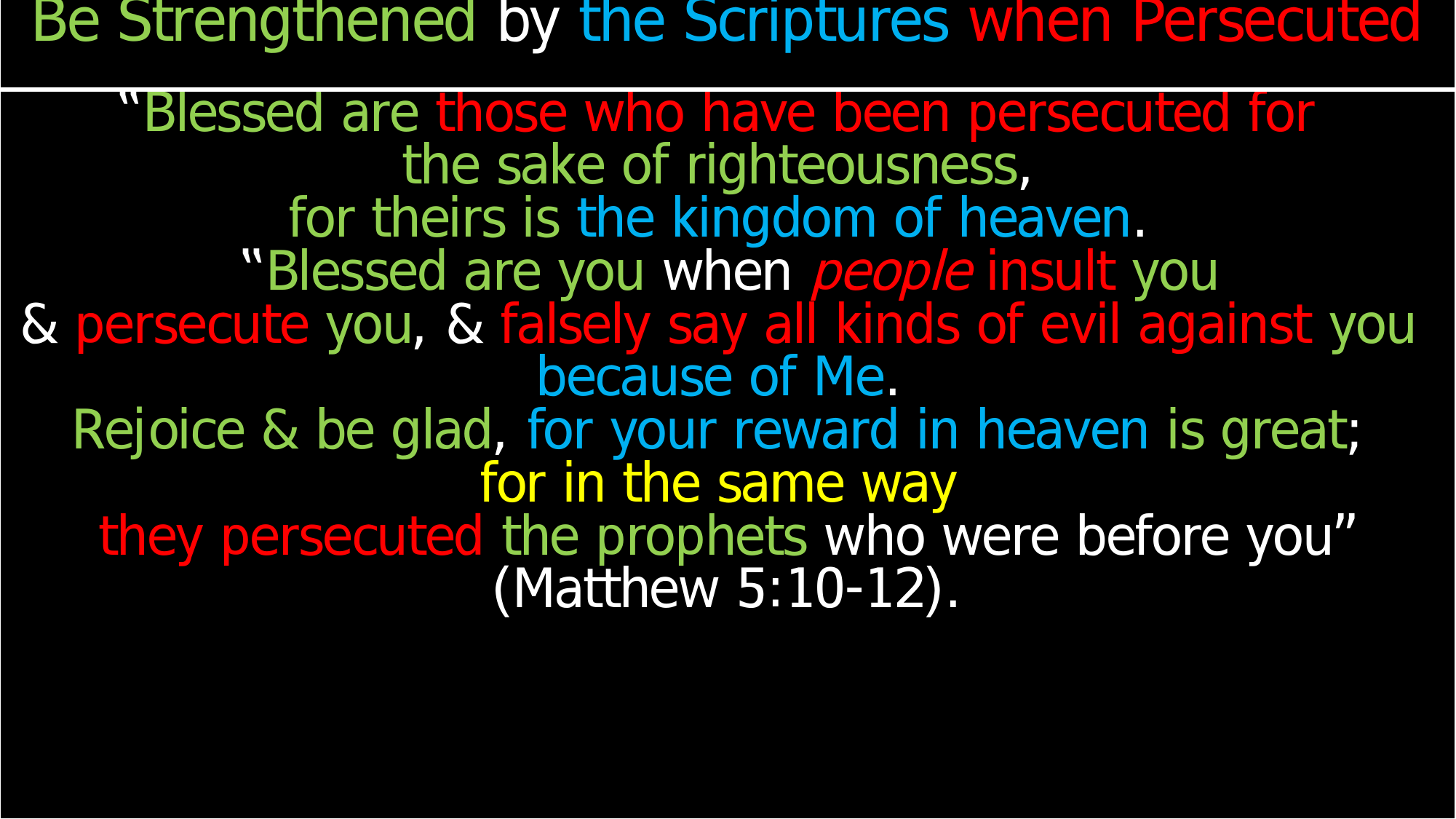

| Be Strengthened by the Scriptures when Persecuted |
| --- |
| “Blessed are those who have been persecuted for the sake of righteousness, for theirs is the kingdom of heaven.  “Blessed are you when people insult you & persecute you, & falsely say all kinds of evil against you because of Me. Rejoice & be glad, for your reward in heaven is great; for in the same way they persecuted the prophets who were before you” (Matthew 5:10-12). |